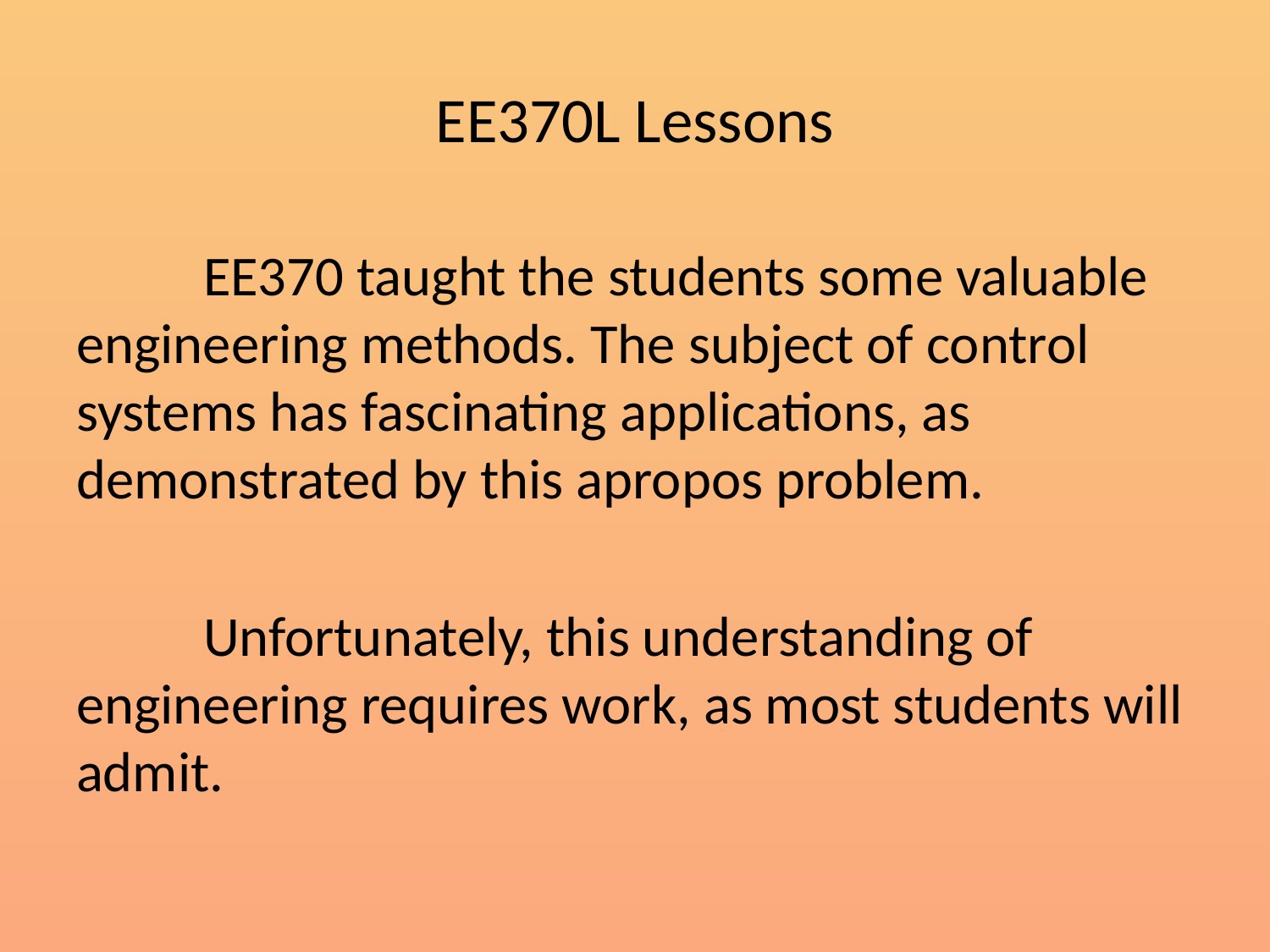

# EE370L Lessons
	EE370 taught the students some valuable engineering methods. The subject of control systems has fascinating applications, as demonstrated by this apropos problem.

	Unfortunately, this understanding of engineering requires work, as most students will admit.